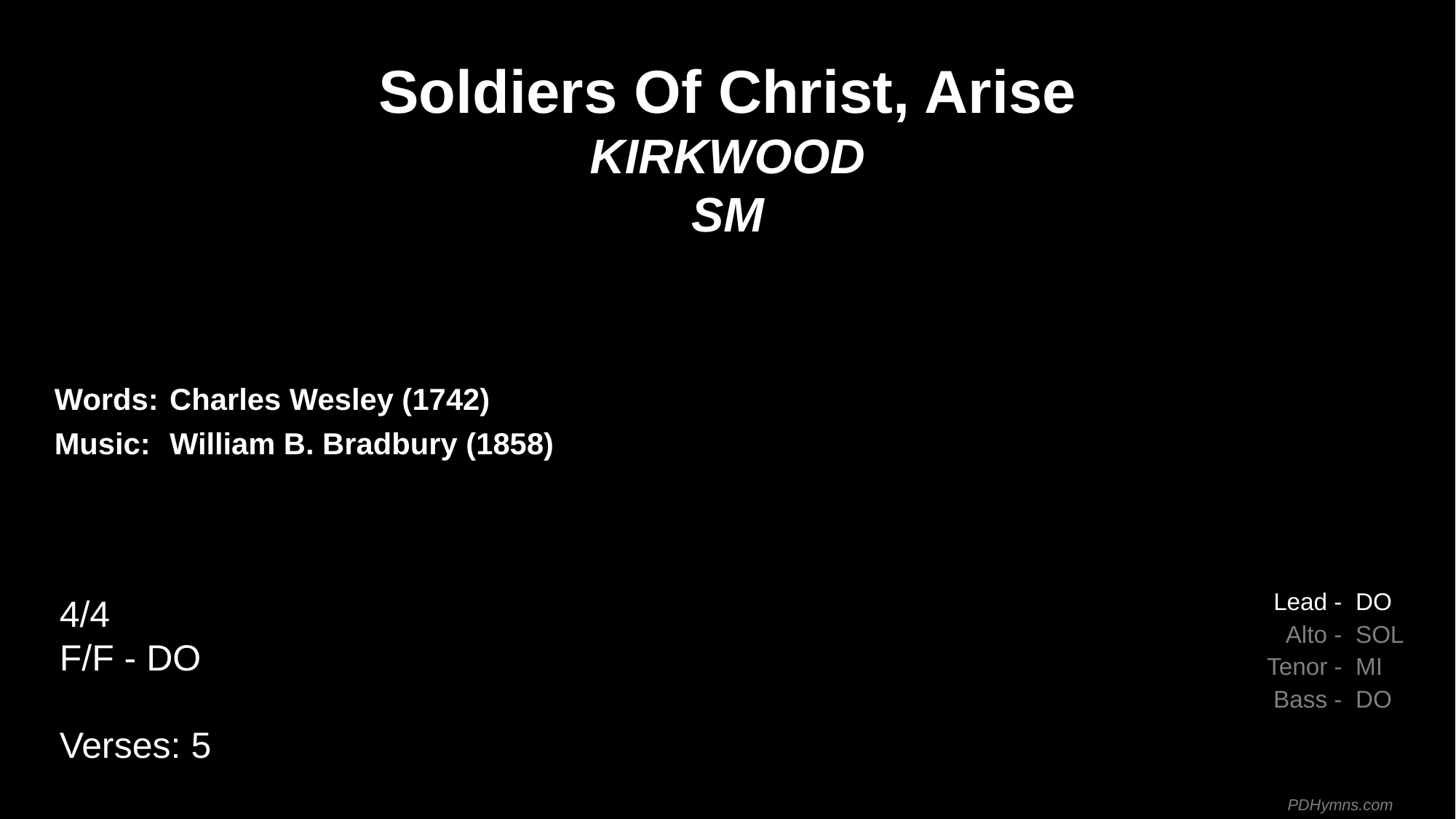

Soldiers Of Christ, Arise
KIRKWOOD
SM

| Words: | Charles Wesley (1742) |
| --- | --- |
| Music: | William B. Bradbury (1858) |
|  |  |
|  |  |
4/4
F/F - DO

Verses: 5
| Lead - | DO |
| --- | --- |
| Alto - | SOL |
| Tenor - | MI |
| Bass - | DO |
PDHymns.com